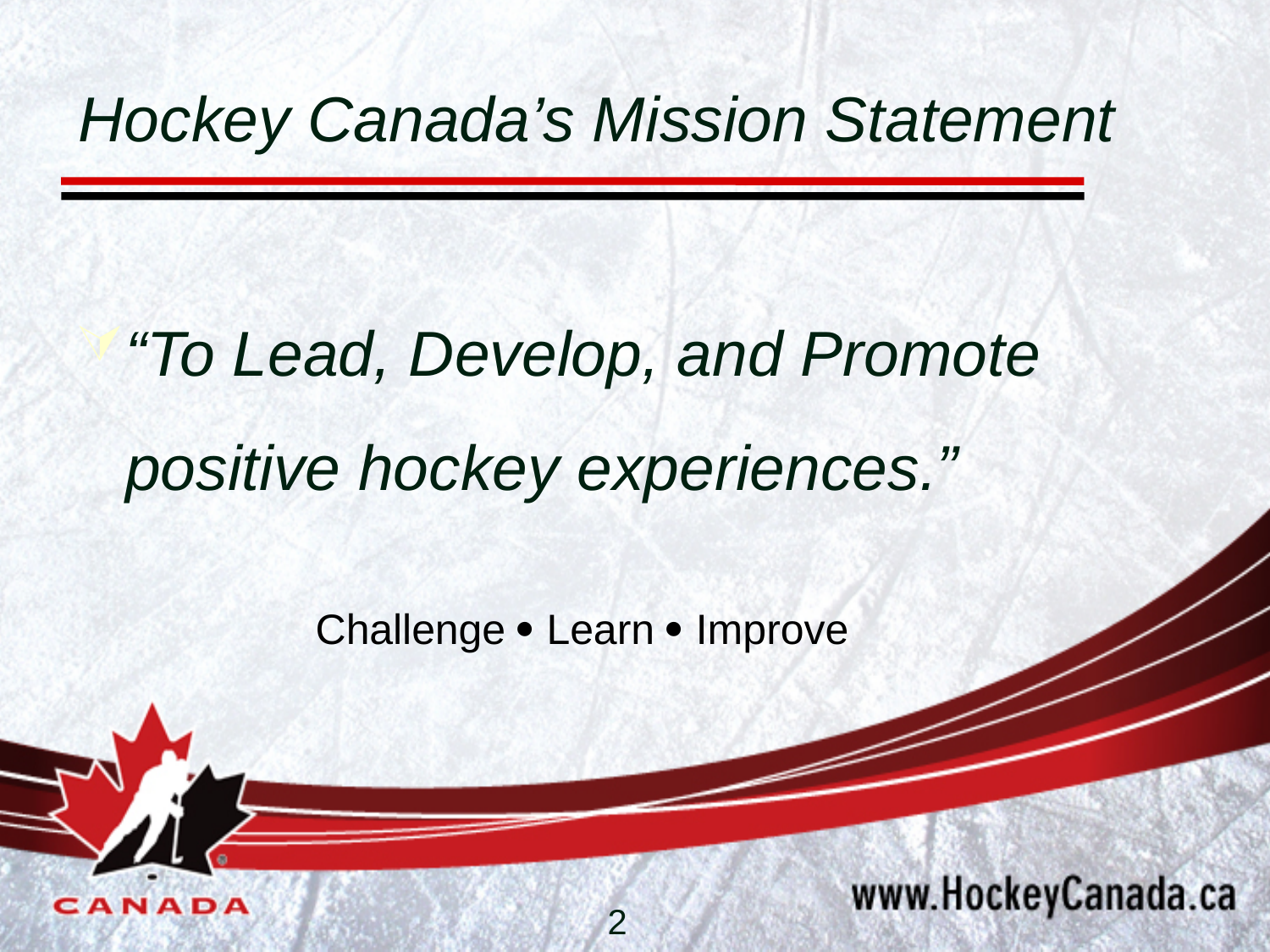

# Hockey Canada’s Mission Statement
“To Lead, Develop, and Promote positive hockey experiences.”
Challenge • Learn • Improve
2